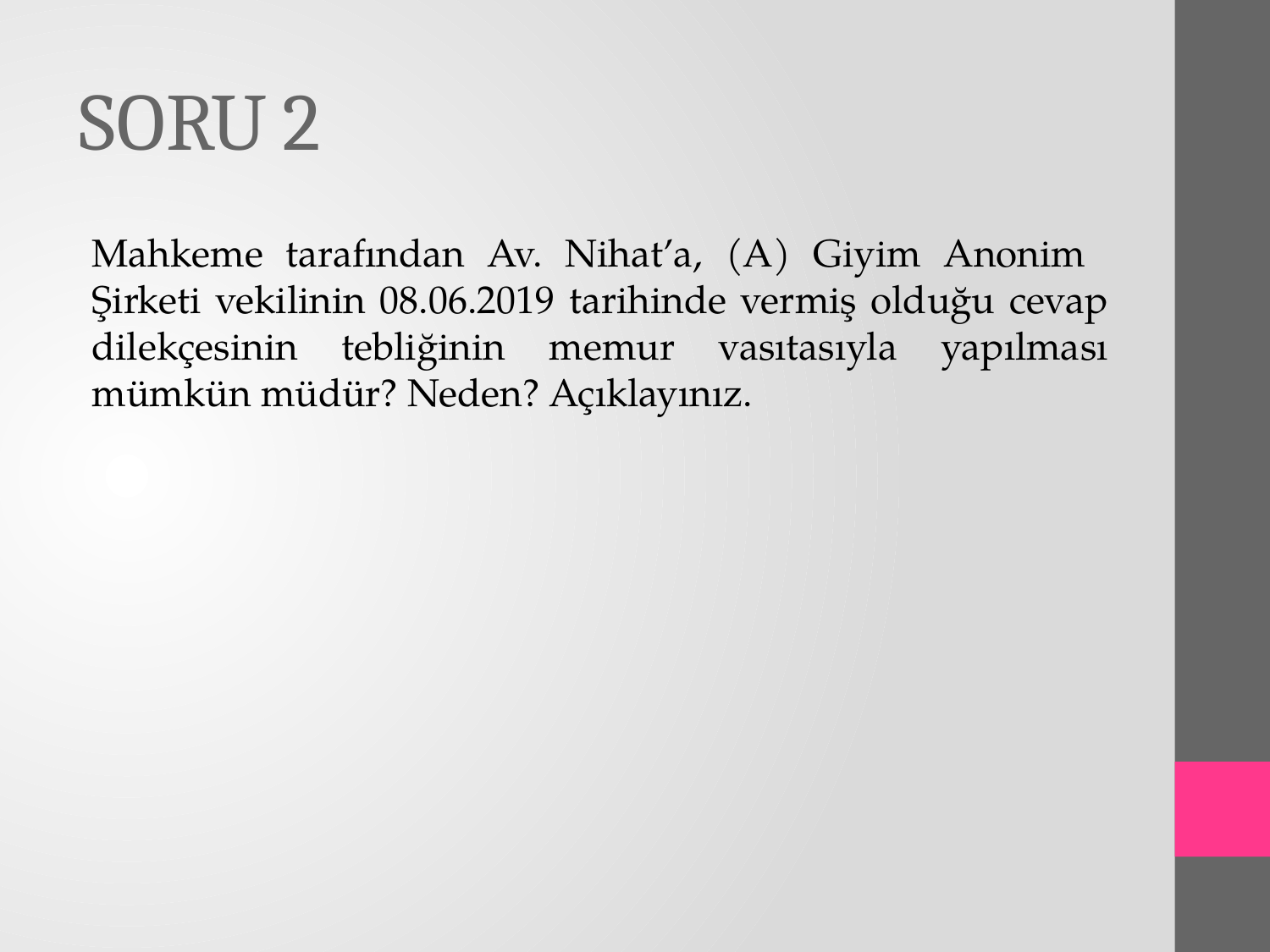

# SORU 2
Mahkeme tarafından Av. Nihat’a, (A) Giyim Anonim  Şirketi vekilinin 08.06.2019 tarihinde vermiş olduğu cevap dilekçesinin tebliğinin memur vasıtasıyla yapılması mümkün müdür? Neden? Açıklayınız.